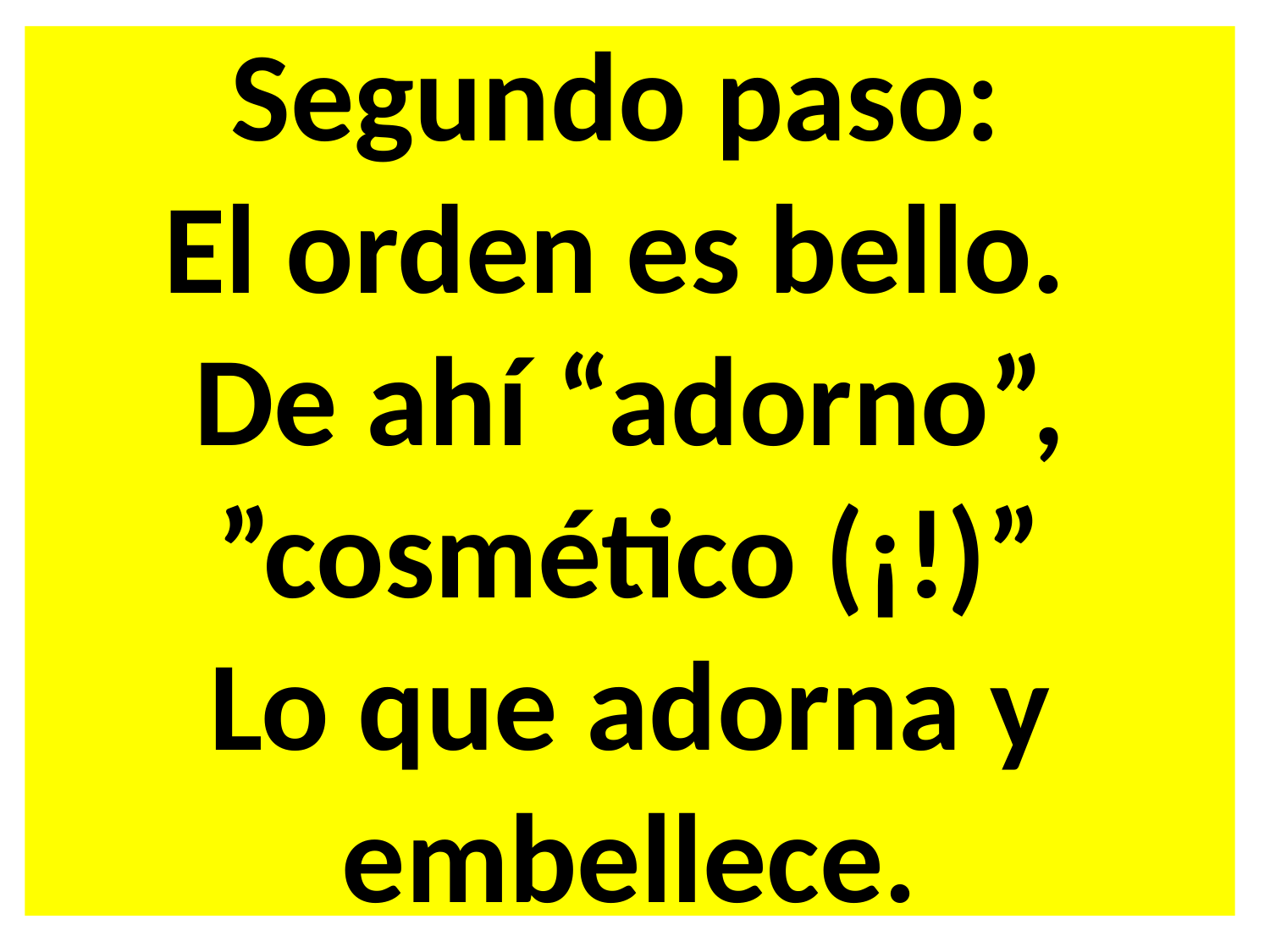

Segundo paso:
El orden es bello.
De ahí “adorno”, ”cosmético (¡!)”
Lo que adorna y embellece.
#